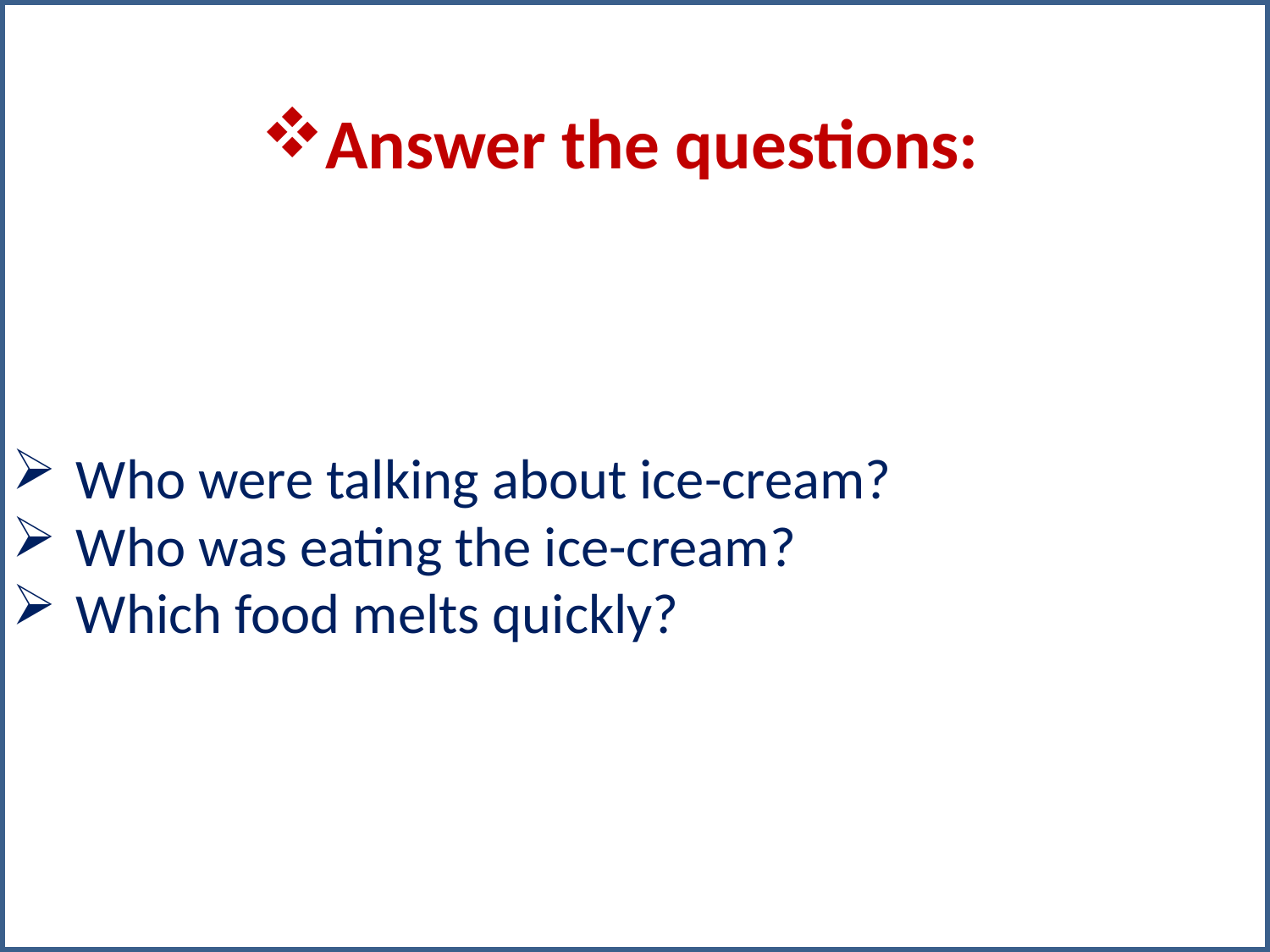

Who were talking about ice-cream?
Who was eating the ice-cream?
Which food melts quickly?
Answer the questions: